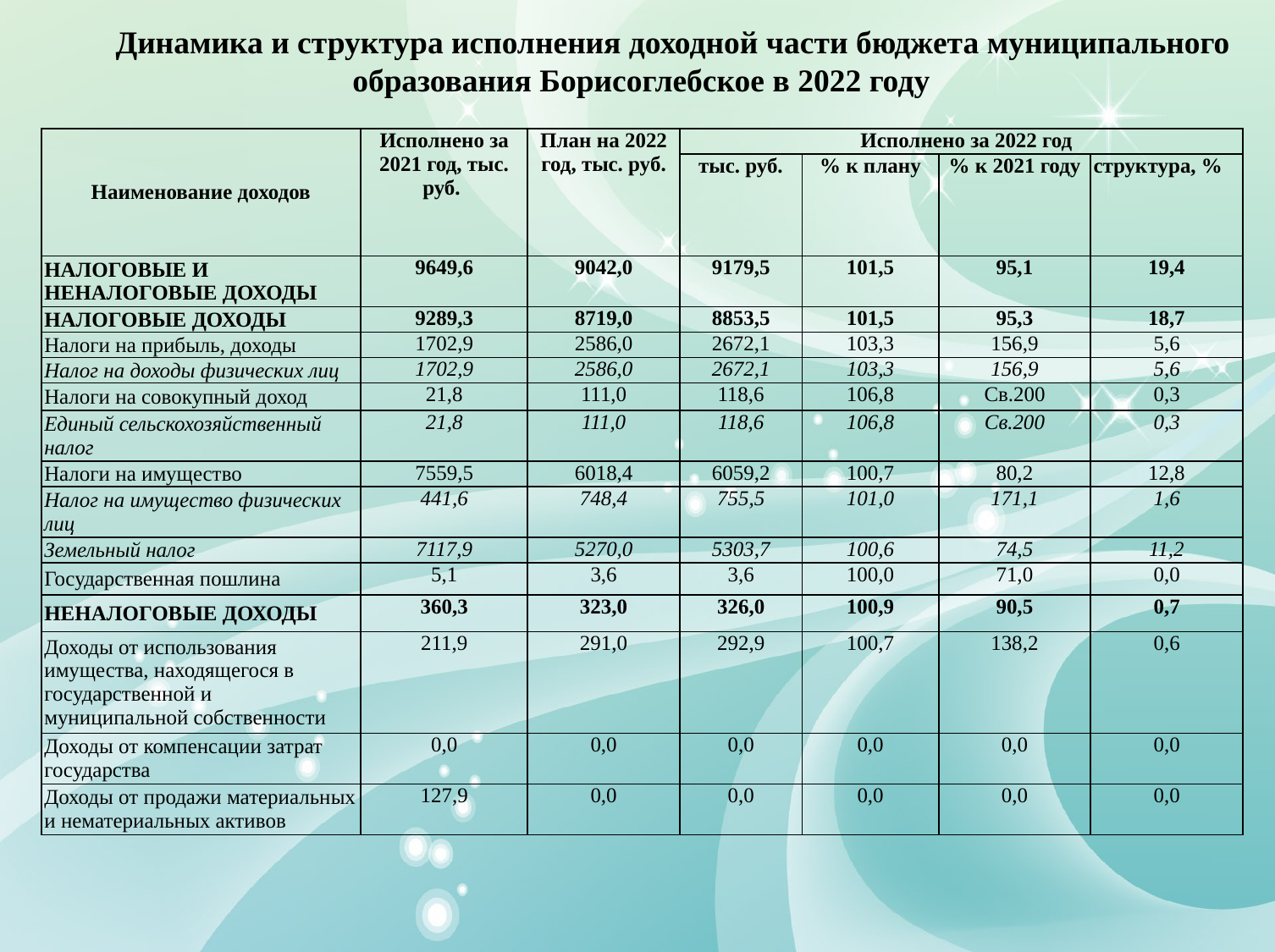

Динамика и структура исполнения доходной части бюджета муниципального образования Борисоглебское в 2022 году
| Наименование доходов | Исполнено за 2021 год, тыс. руб. | План на 2022 год, тыс. руб. | Исполнено за 2022 год |  |  |  |
| --- | --- | --- | --- | --- | --- | --- |
|  |  |  | тыс. руб. | % к плану | % к 2021 году | структура, % |
| НАЛОГОВЫЕ И НЕНАЛОГОВЫЕ ДОХОДЫ | 9649,6 | 9042,0 | 9179,5 | 101,5 | 95,1 | 19,4 |
| НАЛОГОВЫЕ ДОХОДЫ | 9289,3 | 8719,0 | 8853,5 | 101,5 | 95,3 | 18,7 |
| Налоги на прибыль, доходы | 1702,9 | 2586,0 | 2672,1 | 103,3 | 156,9 | 5,6 |
| Налог на доходы физических лиц | 1702,9 | 2586,0 | 2672,1 | 103,3 | 156,9 | 5,6 |
| Налоги на совокупный доход | 21,8 | 111,0 | 118,6 | 106,8 | Св.200 | 0,3 |
| Единый сельскохозяйственный налог | 21,8 | 111,0 | 118,6 | 106,8 | Св.200 | 0,3 |
| Налоги на имущество | 7559,5 | 6018,4 | 6059,2 | 100,7 | 80,2 | 12,8 |
| Налог на имущество физических лиц | 441,6 | 748,4 | 755,5 | 101,0 | 171,1 | 1,6 |
| Земельный налог | 7117,9 | 5270,0 | 5303,7 | 100,6 | 74,5 | 11,2 |
| Государственная пошлина | 5,1 | 3,6 | 3,6 | 100,0 | 71,0 | 0,0 |
| НЕНАЛОГОВЫЕ ДОХОДЫ | 360,3 | 323,0 | 326,0 | 100,9 | 90,5 | 0,7 |
| Доходы от использования имущества, находящегося в государственной и муниципальной собственности | 211,9 | 291,0 | 292,9 | 100,7 | 138,2 | 0,6 |
| Доходы от компенсации затрат государства | 0,0 | 0,0 | 0,0 | 0,0 | 0,0 | 0,0 |
| Доходы от продажи материальных и нематериальных активов | 127,9 | 0,0 | 0,0 | 0,0 | 0,0 | 0,0 |